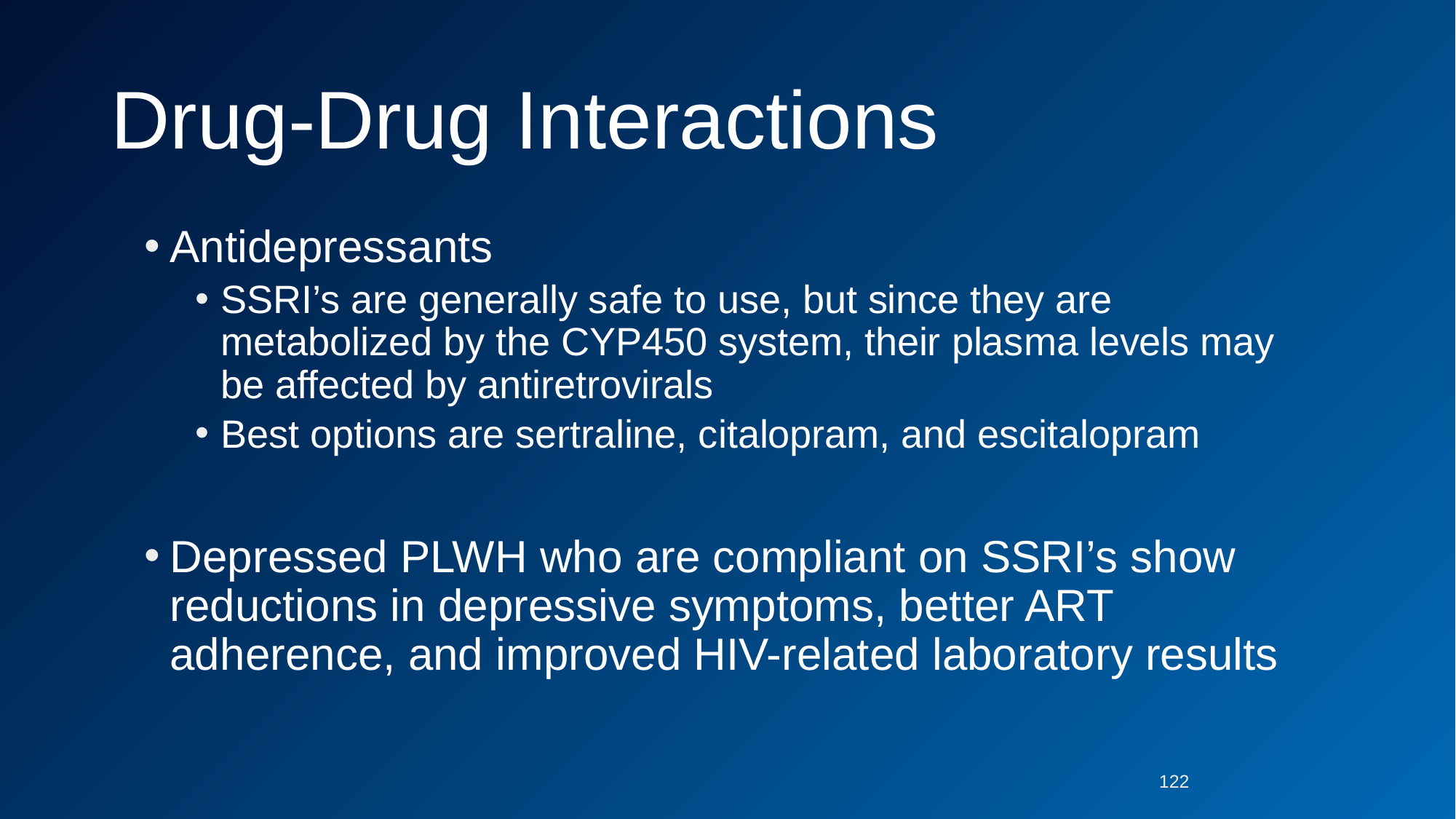

# Drug-Drug Interactions
Antidepressants
SSRI’s are generally safe to use, but since they are metabolized by the CYP450 system, their plasma levels may be affected by antiretrovirals
Best options are sertraline, citalopram, and escitalopram

Depressed PLWH who are compliant on SSRI’s show reductions in depressive symptoms, better ART adherence, and improved HIV-related laboratory results
122